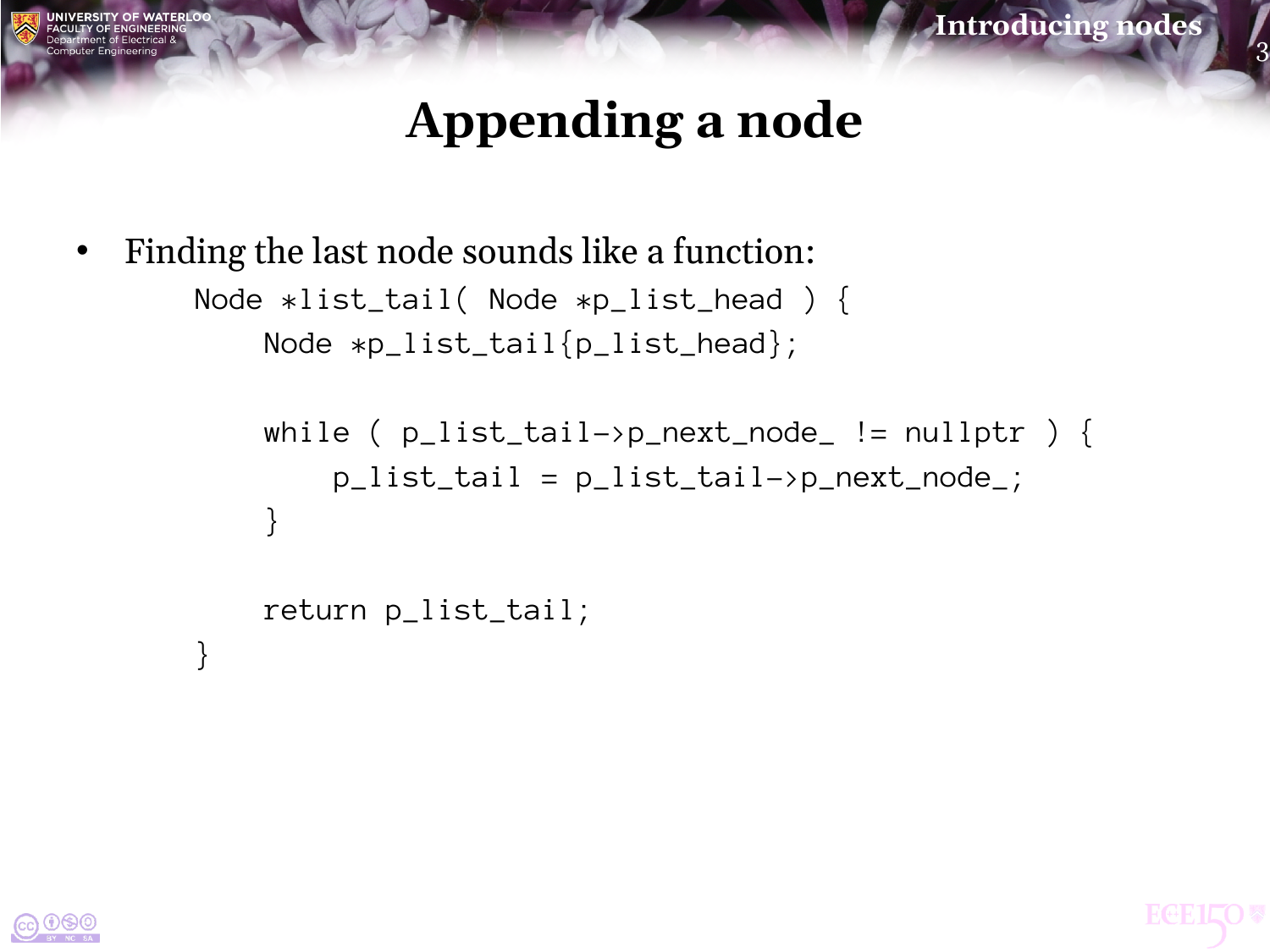

# Appending a node
Finding the last node sounds like a function:
Node *list_tail( Node *p_list_head ) {
    Node *p_list_tail{p_list_head};

    while ( p_list_tail->p_next_node_ != nullptr ) {
        p_list_tail = p_list_tail->p_next_node_;
    }

    return p_list_tail;
}